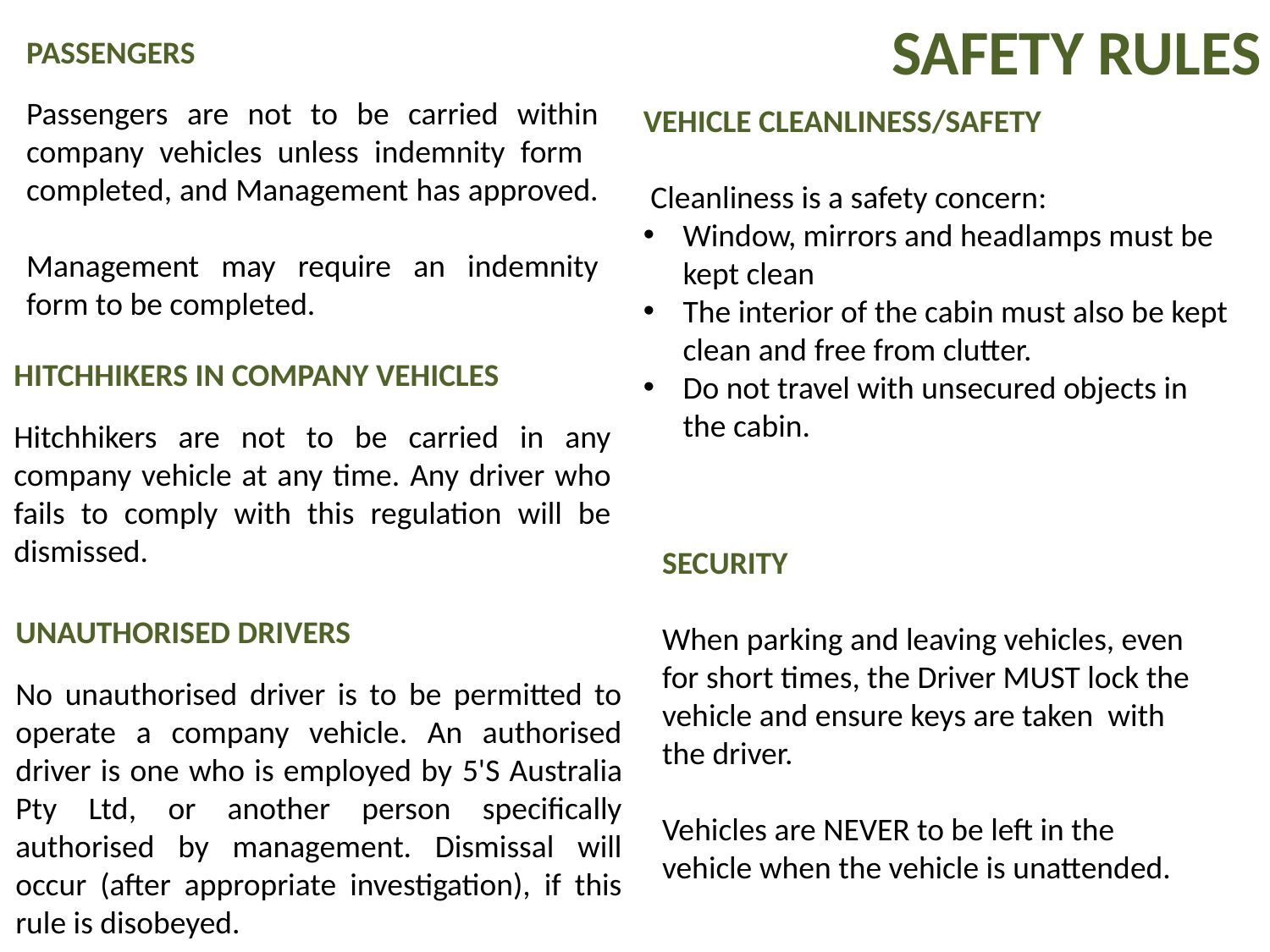

SAFETY RULES
PASSENGERS

Passengers are not to be carried within company vehicles unless indemnity form  completed, and Management has approved.

Management may require an indemnity form to be completed.
VEHICLE CLEANLINESS/SAFETY

 Cleanliness is a safety concern:
Window, mirrors and headlamps must be kept clean
The interior of the cabin must also be kept clean and free from clutter.
Do not travel with unsecured objects in the cabin.
HITCHHIKERS IN COMPANY VEHICLES

Hitchhikers are not to be carried in any company vehicle at any time. Any driver who fails to comply with this regulation will be dismissed.
SECURITY

When parking and leaving vehicles, even for short times, the Driver MUST lock the vehicle and ensure keys are taken  with the driver.

Vehicles are NEVER to be left in the vehicle when the vehicle is unattended.

UNAUTHORISED DRIVERS

No unauthorised driver is to be permitted to operate a company vehicle. An authorised driver is one who is employed by 5'S Australia Pty Ltd, or another person specifically authorised by management. Dismissal will occur (after appropriate investigation), if this rule is disobeyed.